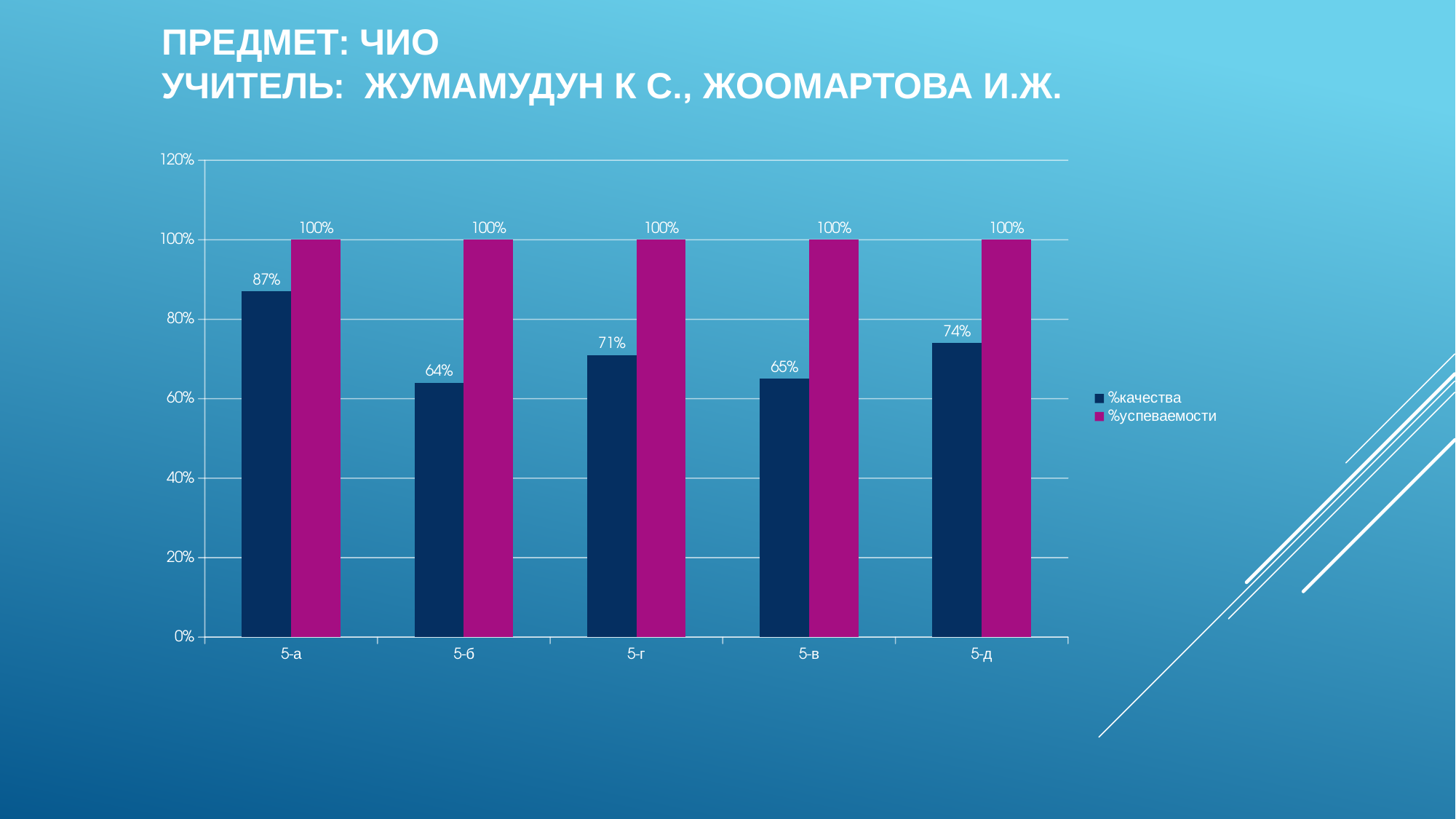

# Предмет: ЧиО Учитель:  Жумамудун к С., Жоомартова И.Ж.

### Chart

| Category | %качества | %успеваемости |
|---|---|---|
| 5-а | 0.87 | 1.0 |
| 5-б | 0.64 | 1.0 |
| 5-г | 0.71 | 1.0 |
| 5-в | 0.65 | 1.0 |
| 5-д | 0.74 | 1.0 |